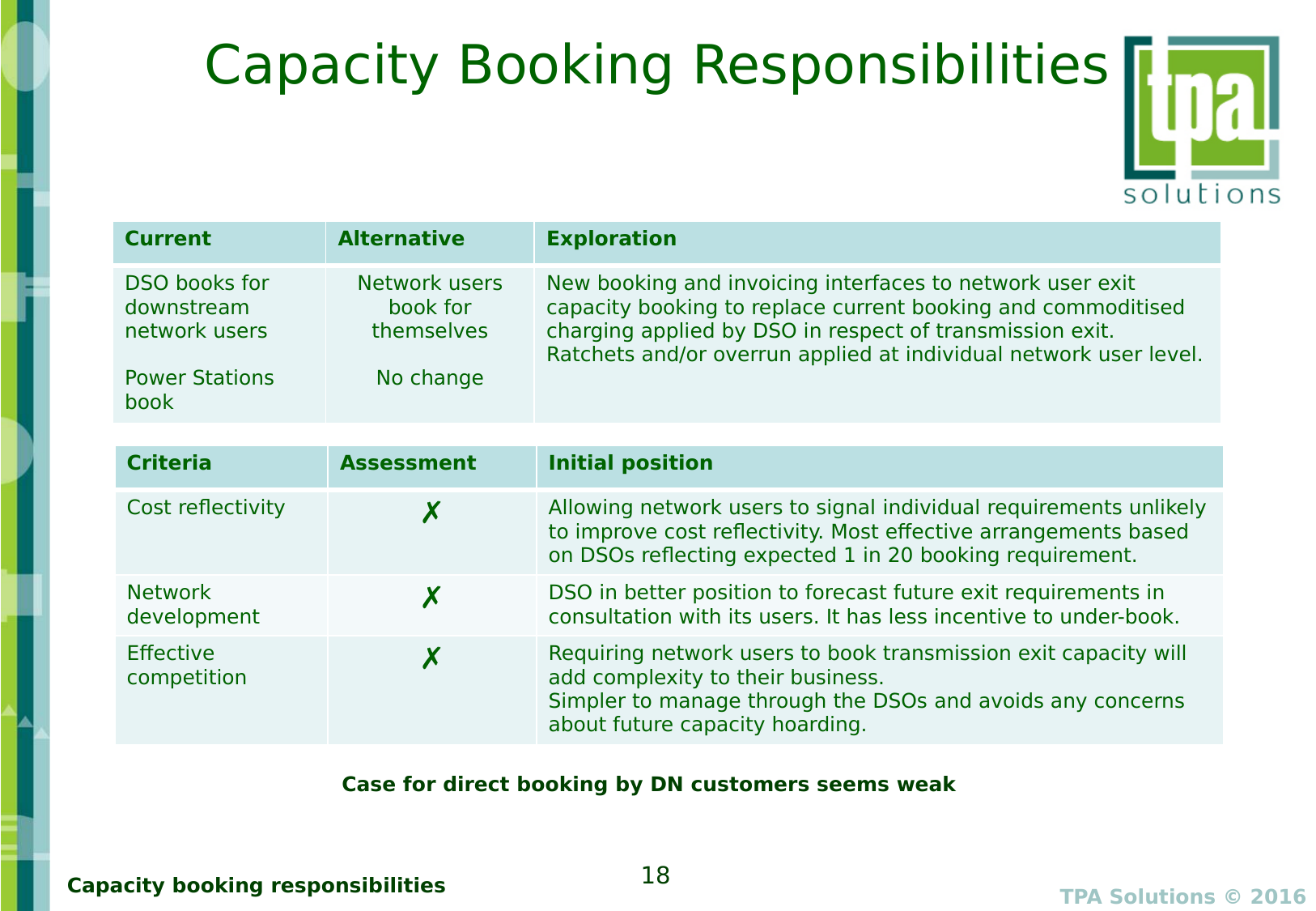

# Capacity Booking Responsibilities
| Current | Alternative | Exploration |
| --- | --- | --- |
| DSO books for downstream network users Power Stations book | Network users book for themselves No change | New booking and invoicing interfaces to network user exit capacity booking to replace current booking and commoditised charging applied by DSO in respect of transmission exit. Ratchets and/or overrun applied at individual network user level. |
| Criteria | Assessment | Initial position |
| --- | --- | --- |
| Cost reflectivity | ✗ | Allowing network users to signal individual requirements unlikely to improve cost reflectivity. Most effective arrangements based on DSOs reflecting expected 1 in 20 booking requirement. |
| Network development | ✗ | DSO in better position to forecast future exit requirements in consultation with its users. It has less incentive to under-book. |
| Effective competition | ✗ | Requiring network users to book transmission exit capacity will add complexity to their business. Simpler to manage through the DSOs and avoids any concerns about future capacity hoarding. |
Case for direct booking by DN customers seems weak
18

TPA Solutions © 2016
Capacity booking responsibilities